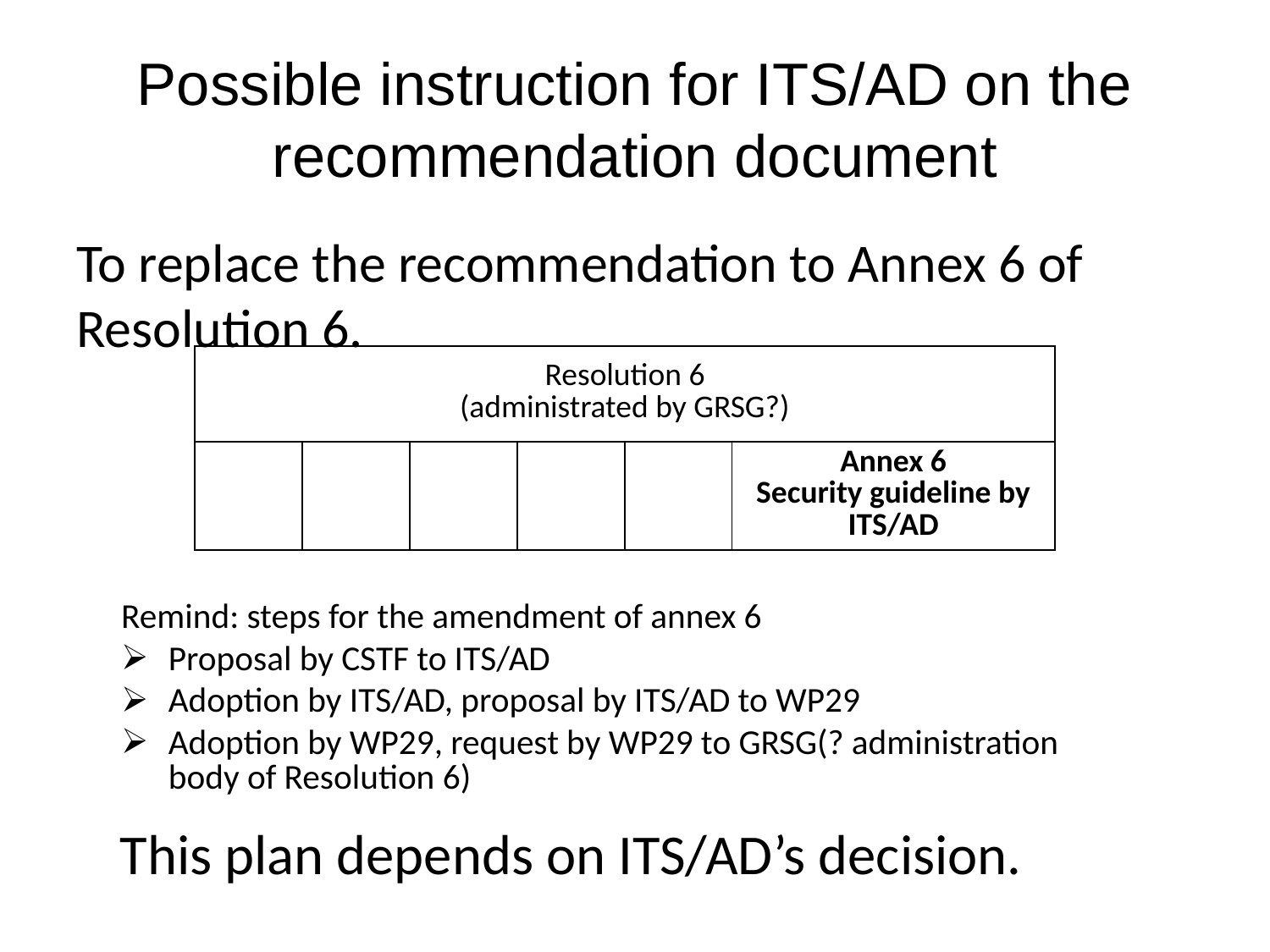

# Possible instruction for ITS/AD on the recommendation document
To replace the recommendation to Annex 6 of Resolution 6.
| Resolution 6 (administrated by GRSG?) |  |  |  |  |  |
| --- | --- | --- | --- | --- | --- |
|  |  |  |  |  | Annex 6 Security guideline by ITS/AD |
Remind: steps for the amendment of annex 6
Proposal by CSTF to ITS/AD
Adoption by ITS/AD, proposal by ITS/AD to WP29
Adoption by WP29, request by WP29 to GRSG(? administration body of Resolution 6)

This plan depends on ITS/AD’s decision.